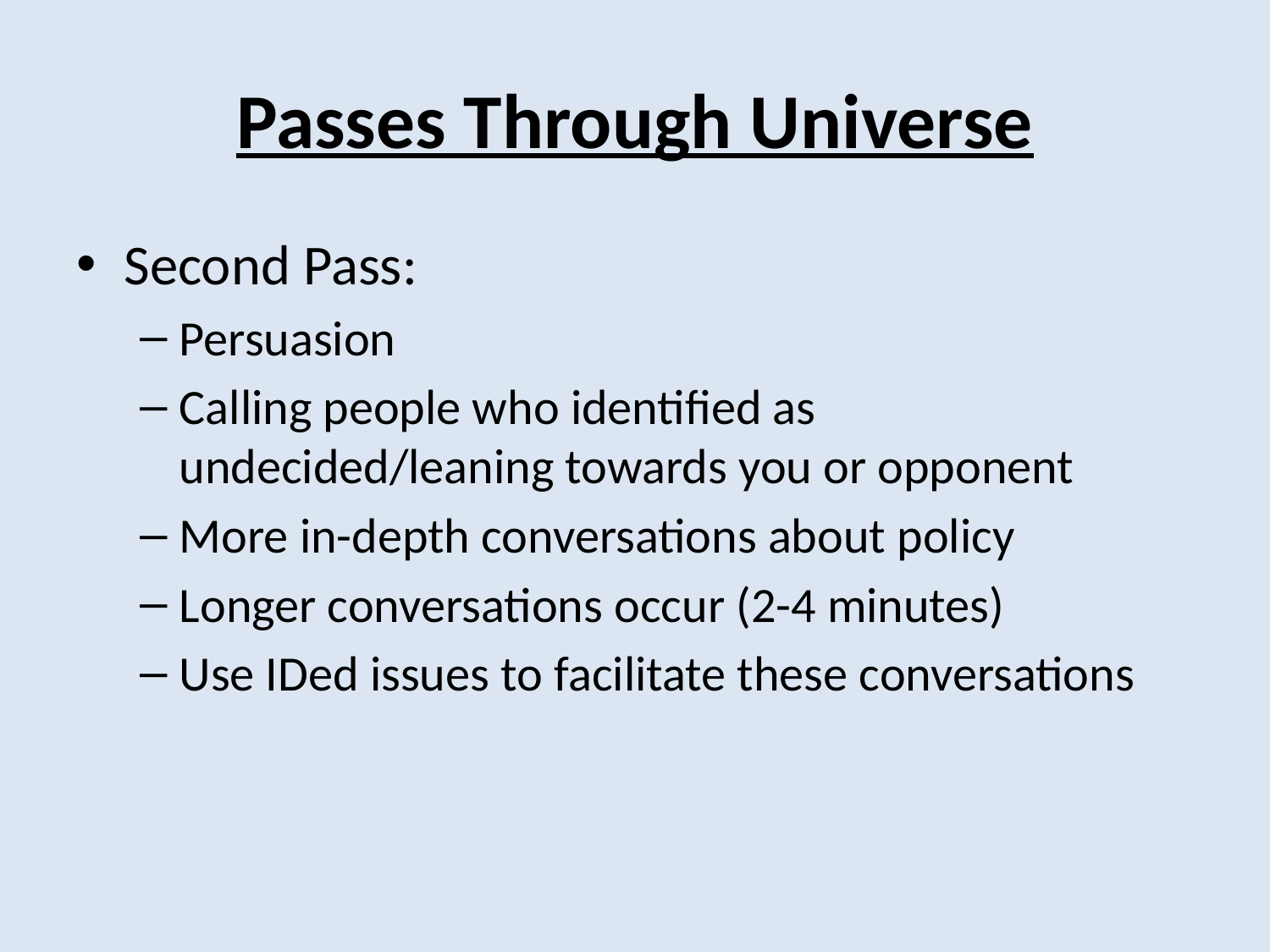

# Passes Through Universe
Second Pass:
Persuasion
Calling people who identified as undecided/leaning towards you or opponent
More in-depth conversations about policy
Longer conversations occur (2-4 minutes)
Use IDed issues to facilitate these conversations